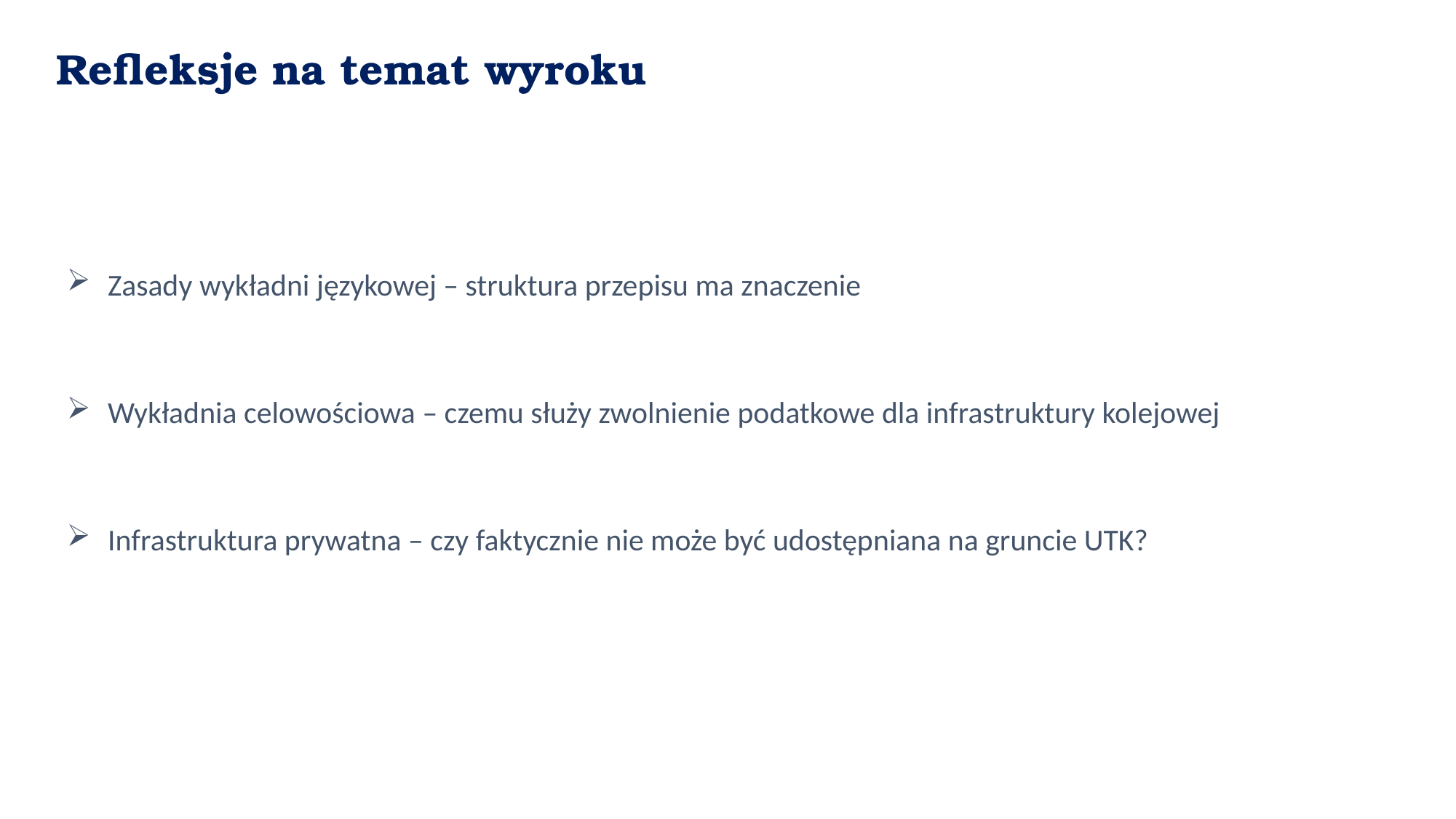

# Refleksje na temat wyroku
Zasady wykładni językowej – struktura przepisu ma znaczenie

Wykładnia celowościowa – czemu służy zwolnienie podatkowe dla infrastruktury kolejowej

Infrastruktura prywatna – czy faktycznie nie może być udostępniana na gruncie UTK?